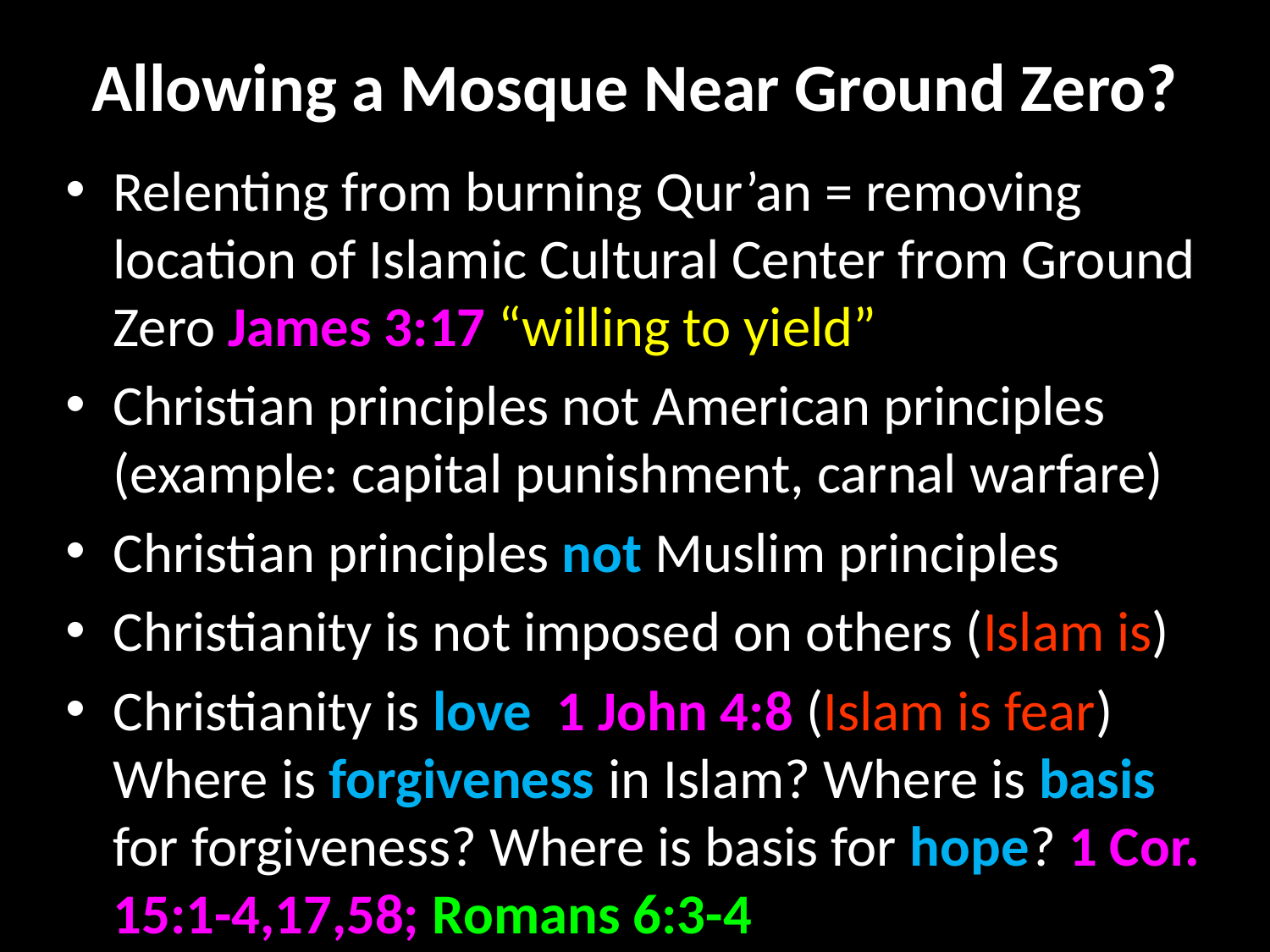

# Allowing a Mosque Near Ground Zero?
Relenting from burning Qur’an = removing location of Islamic Cultural Center from Ground Zero James 3:17 “willing to yield”
Christian principles not American principles (example: capital punishment, carnal warfare)
Christian principles not Muslim principles
Christianity is not imposed on others (Islam is)
Christianity is love  1 John 4:8 (Islam is fear) Where is forgiveness in Islam? Where is basis for forgiveness? Where is basis for hope? 1 Cor. 15:1-4,17,58; Romans 6:3-4